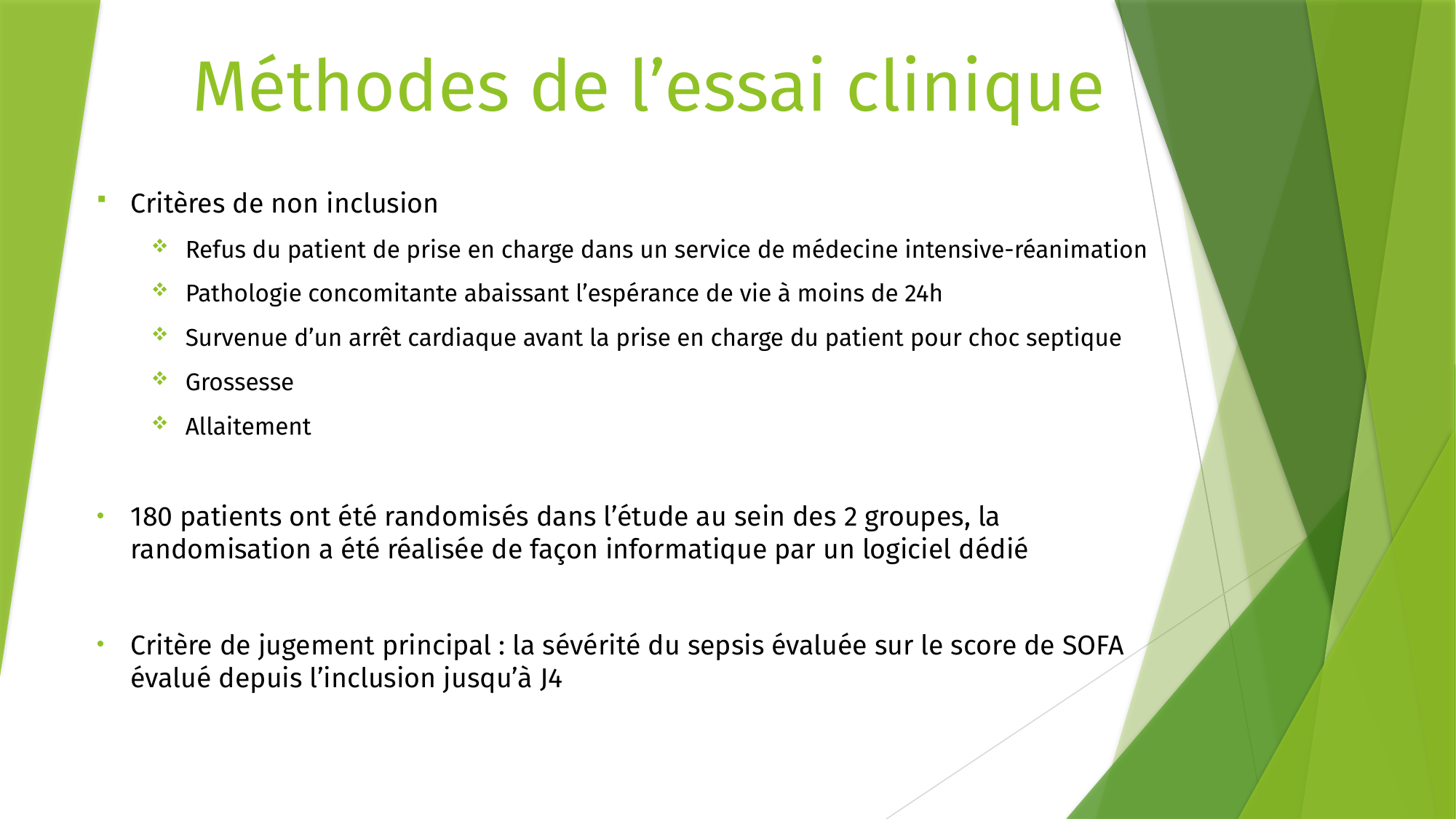

# Méthodes de l’essai clinique
Critères de non inclusion
Refus du patient de prise en charge dans un service de médecine intensive-réanimation
Pathologie concomitante abaissant l’espérance de vie à moins de 24h
Survenue d’un arrêt cardiaque avant la prise en charge du patient pour choc septique
Grossesse
Allaitement

180 patients ont été randomisés dans l’étude au sein des 2 groupes, la randomisation a été réalisée de façon informatique par un logiciel dédié

Critère de jugement principal : la sévérité du sepsis évaluée sur le score de SOFA évalué depuis l’inclusion jusqu’à J4